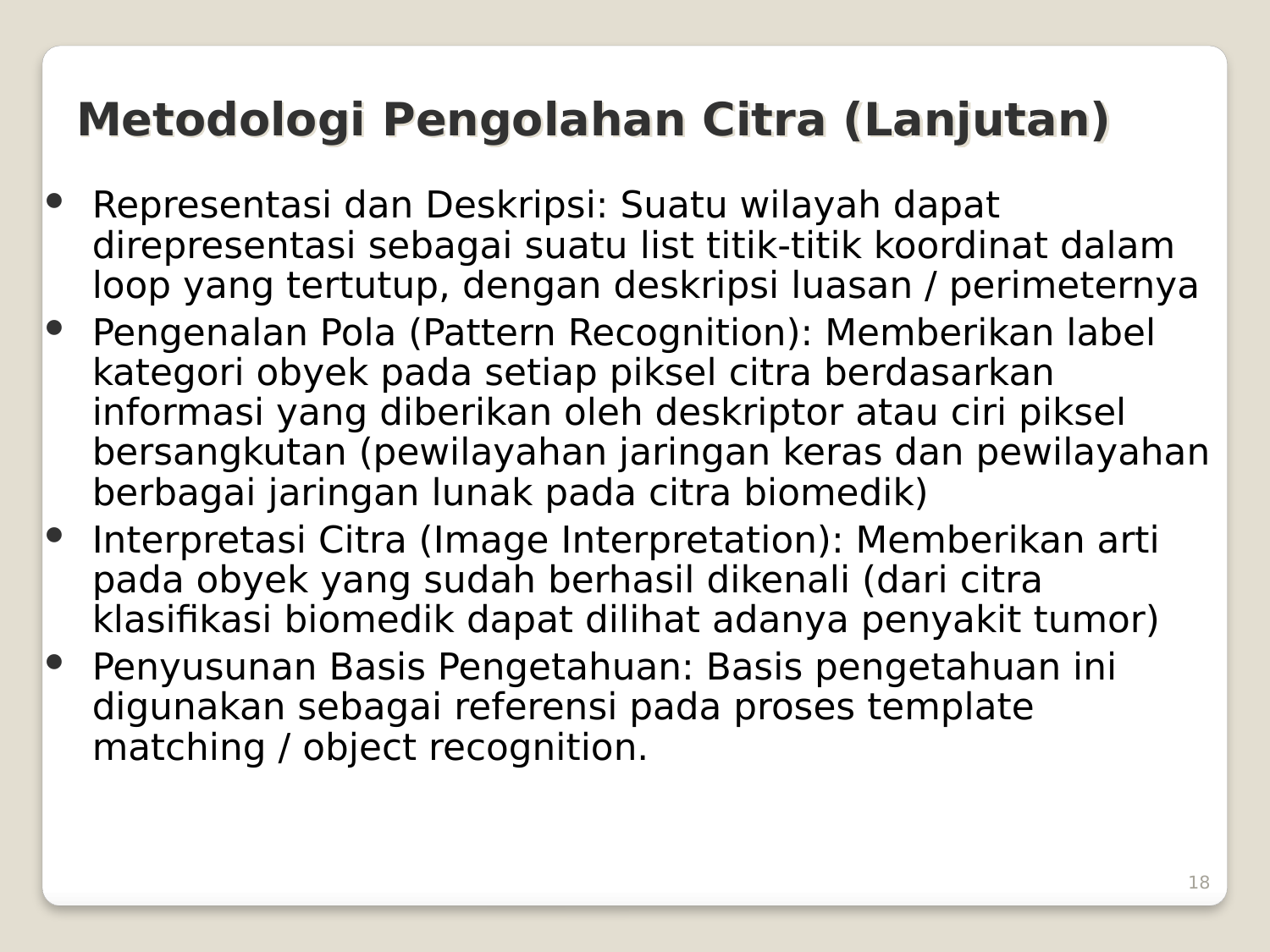

Metodologi Pengolahan Citra (Lanjutan)
Representasi dan Deskripsi: Suatu wilayah dapat direpresentasi sebagai suatu list titik-titik koordinat dalam loop yang tertutup, dengan deskripsi luasan / perimeternya
Pengenalan Pola (Pattern Recognition): Memberikan label kategori obyek pada setiap piksel citra berdasarkan informasi yang diberikan oleh deskriptor atau ciri piksel bersangkutan (pewilayahan jaringan keras dan pewilayahan berbagai jaringan lunak pada citra biomedik)
Interpretasi Citra (Image Interpretation): Memberikan arti pada obyek yang sudah berhasil dikenali (dari citra klasifikasi biomedik dapat dilihat adanya penyakit tumor)
Penyusunan Basis Pengetahuan: Basis pengetahuan ini digunakan sebagai referensi pada proses template matching / object recognition.
18